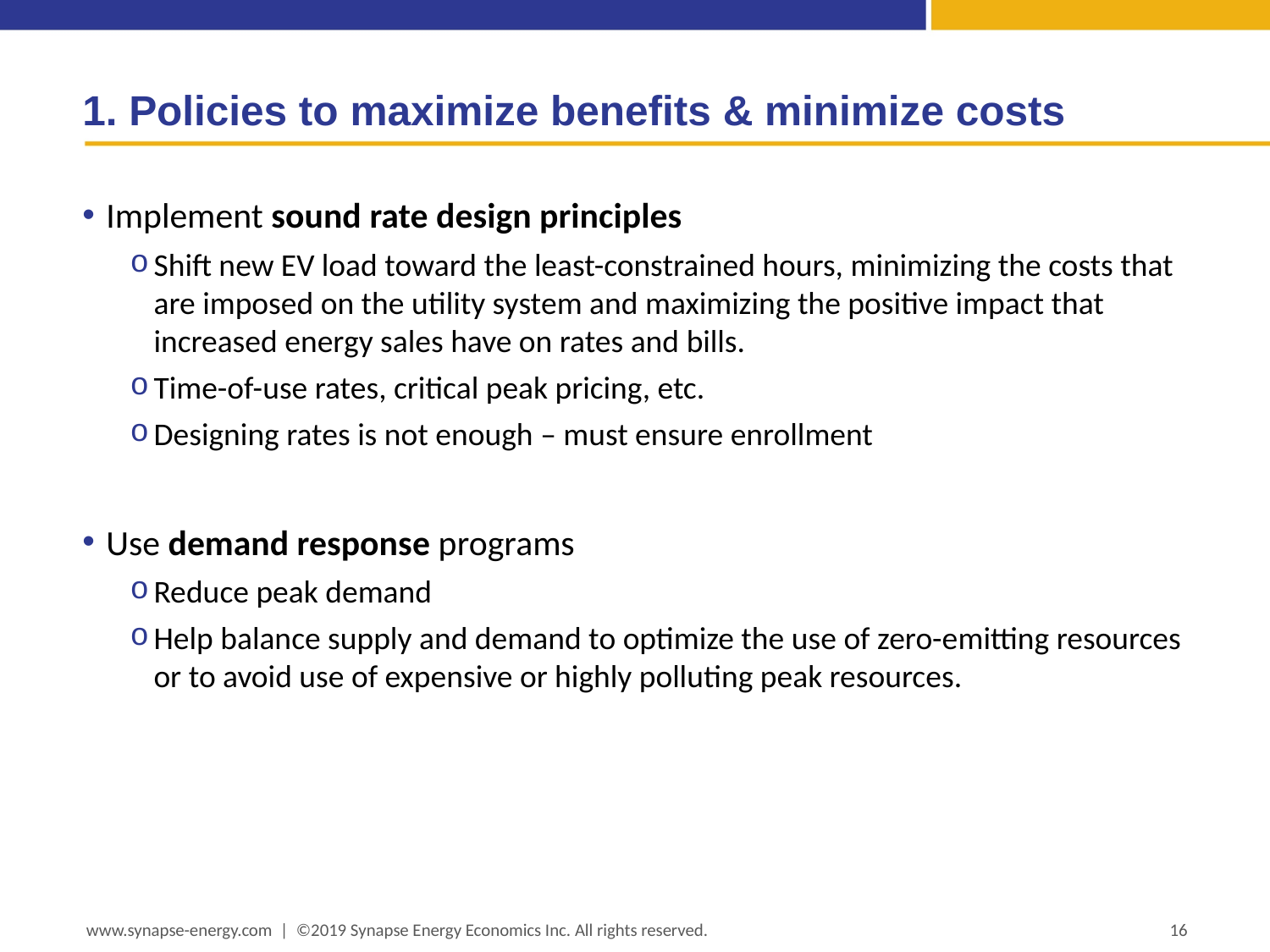

# 1. Policies to maximize benefits & minimize costs
Implement sound rate design principles
Shift new EV load toward the least-constrained hours, minimizing the costs that are imposed on the utility system and maximizing the positive impact that increased energy sales have on rates and bills.
Time-of-use rates, critical peak pricing, etc.
Designing rates is not enough – must ensure enrollment

Use demand response programs
Reduce peak demand
Help balance supply and demand to optimize the use of zero-emitting resources or to avoid use of expensive or highly polluting peak resources.

www.synapse-energy.com  |  ©2019 Synapse Energy Economics Inc. All rights reserved.
16